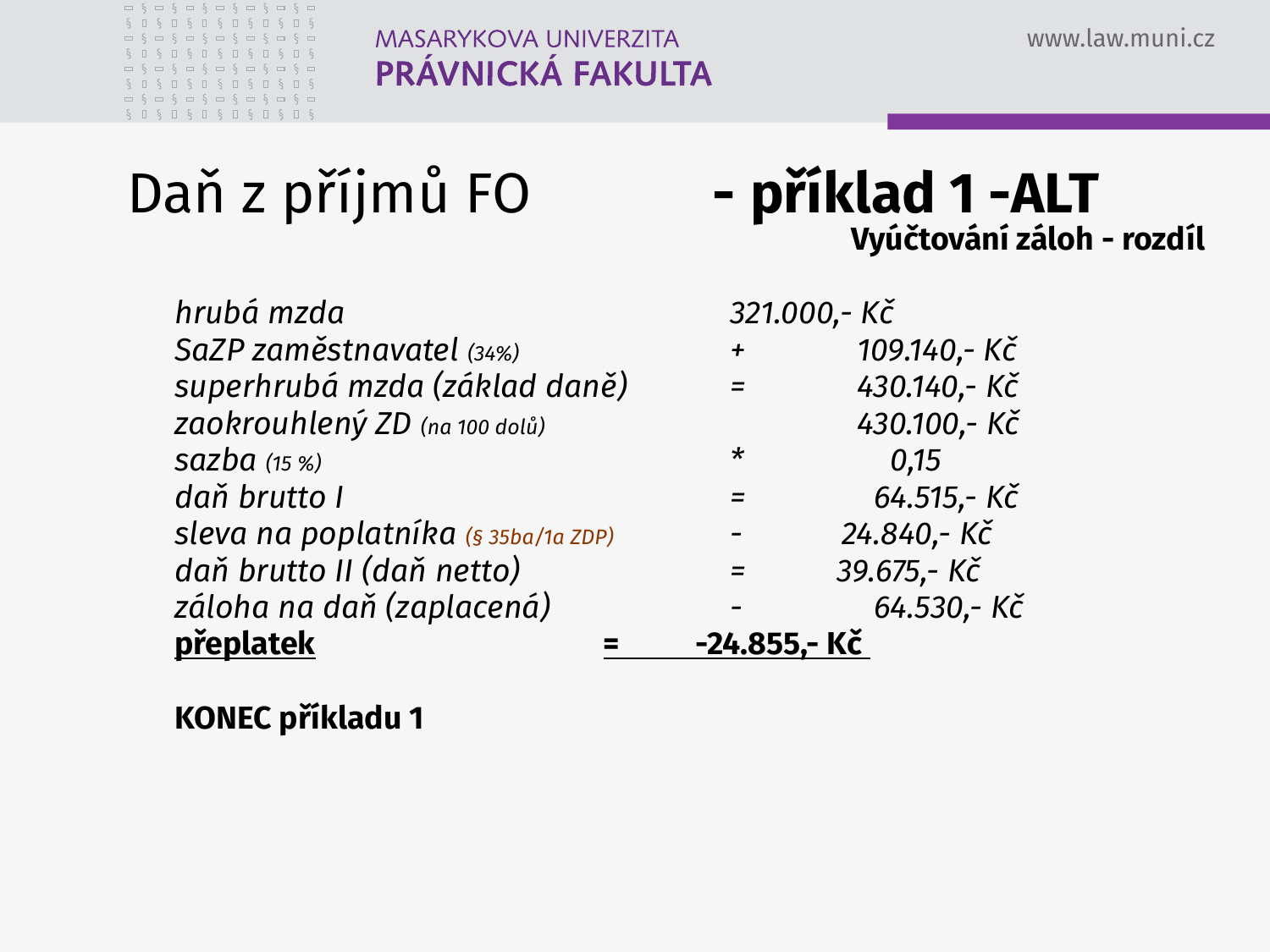

# Daň z příjmů FO            - příklad 1 -ALT
Vyúčtování záloh - rozdíl

hrubá mzda				321.000,- Kč
SaZP zaměstnavatel (34%)		+	109.140,- Kč
superhrubá mzda (základ daně)	=	430.140,- Kč
zaokrouhlený ZD (na 100 dolů)			430.100,- Kč
sazba (15 %)				*	    0,15
daň brutto I				= 	  64.515,- Kč
sleva na poplatníka (§ 35ba/1a ZDP)   	-            24.840,- Kč
daň brutto II (daň netto) 		=           39.675,- Kč
záloha na daň (zaplacená)		-	  64.530,- Kč
přeplatek			=          -24.855,- Kč

KONEC příkladu 1